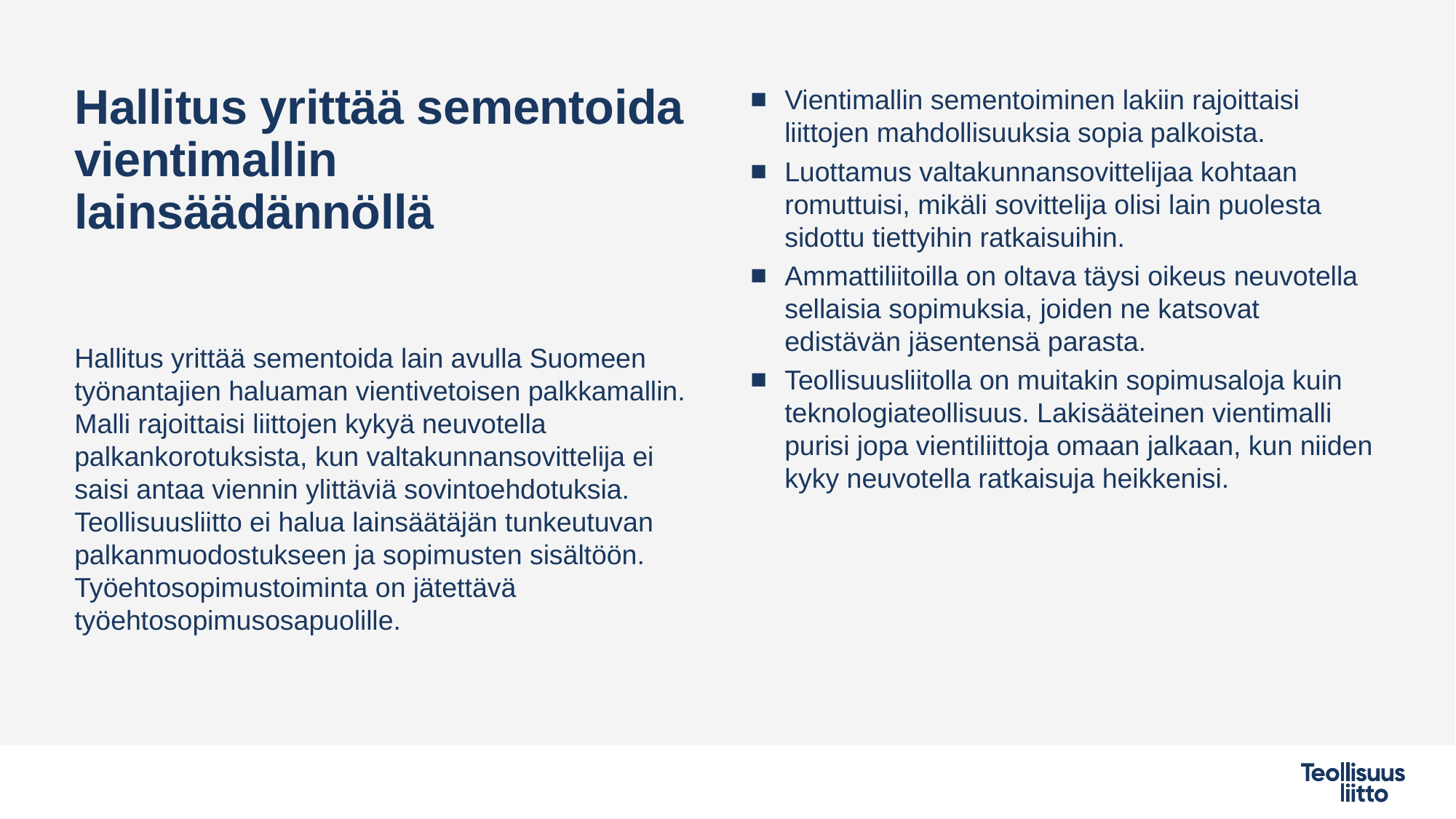

# Hallitus yrittää sementoida vientimallin lainsäädännöllä
Vientimallin sementoiminen lakiin rajoittaisi liittojen mahdollisuuksia sopia palkoista.
Luottamus valtakunnansovittelijaa kohtaan romuttuisi, mikäli sovittelija olisi lain puolesta sidottu tiettyihin ratkaisuihin.
Ammattiliitoilla on oltava täysi oikeus neuvotella sellaisia sopimuksia, joiden ne katsovat edistävän jäsentensä parasta.
Teollisuusliitolla on muitakin sopimusaloja kuin teknologiateollisuus. Lakisääteinen vientimalli purisi jopa vientiliittoja omaan jalkaan, kun niiden kyky neuvotella ratkaisuja heikkenisi.
Hallitus yrittää sementoida lain avulla Suomeen työnantajien haluaman vientivetoisen palkkamallin. Malli rajoittaisi liittojen kykyä neuvotella palkankorotuksista, kun valtakunnansovittelija ei saisi antaa viennin ylittäviä sovintoehdotuksia. Teollisuusliitto ei halua lainsäätäjän tunkeutuvan palkanmuodostukseen ja sopimusten sisältöön. Työehtosopimustoiminta on jätettävä työehtosopimusosapuolille.